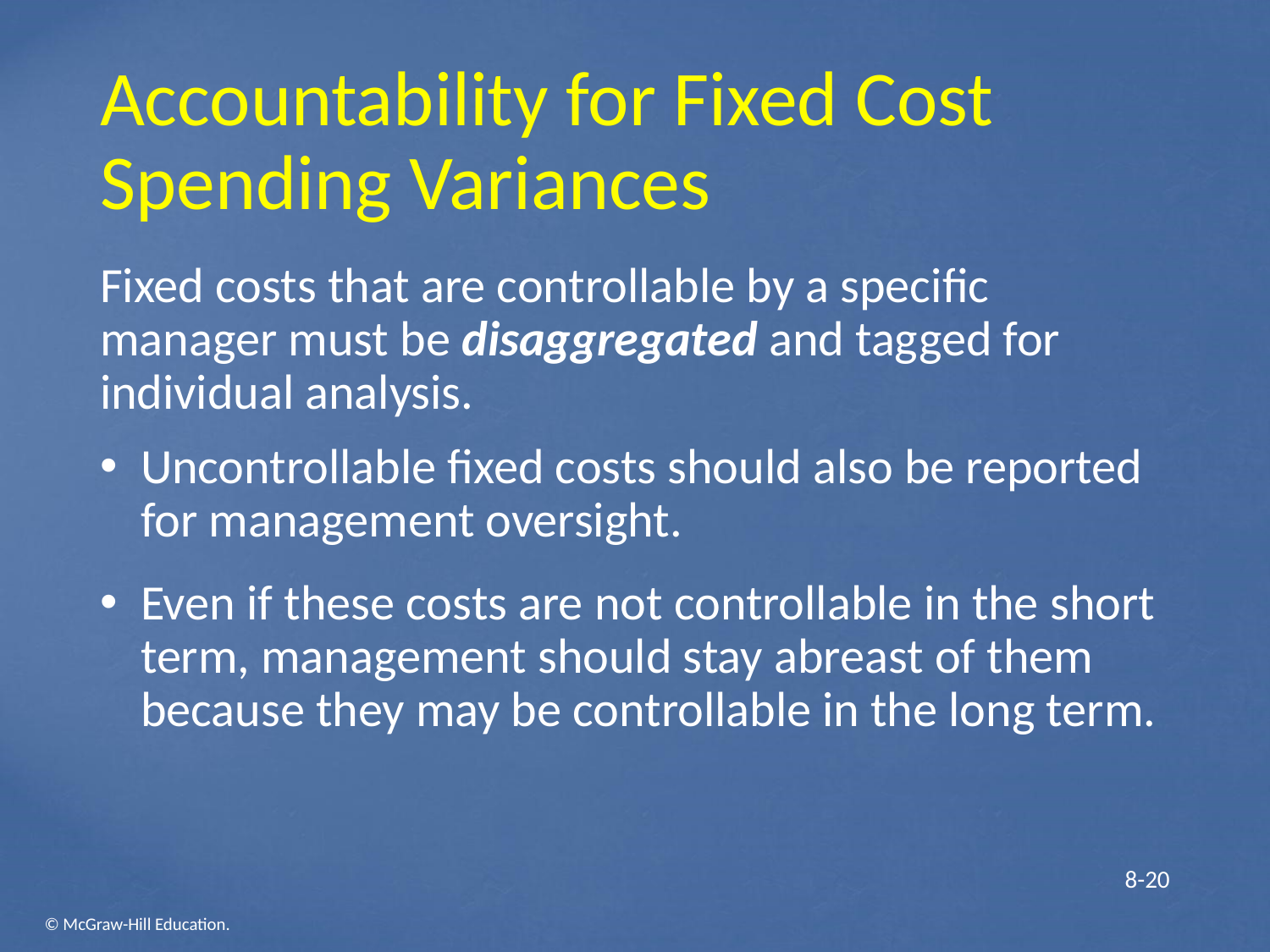

# Accountability for Fixed Cost Spending Variances
Fixed costs that are controllable by a specific manager must be disaggregated and tagged for individual analysis.
Uncontrollable fixed costs should also be reported for management oversight.
Even if these costs are not controllable in the short term, management should stay abreast of them because they may be controllable in the long term.
 8-20